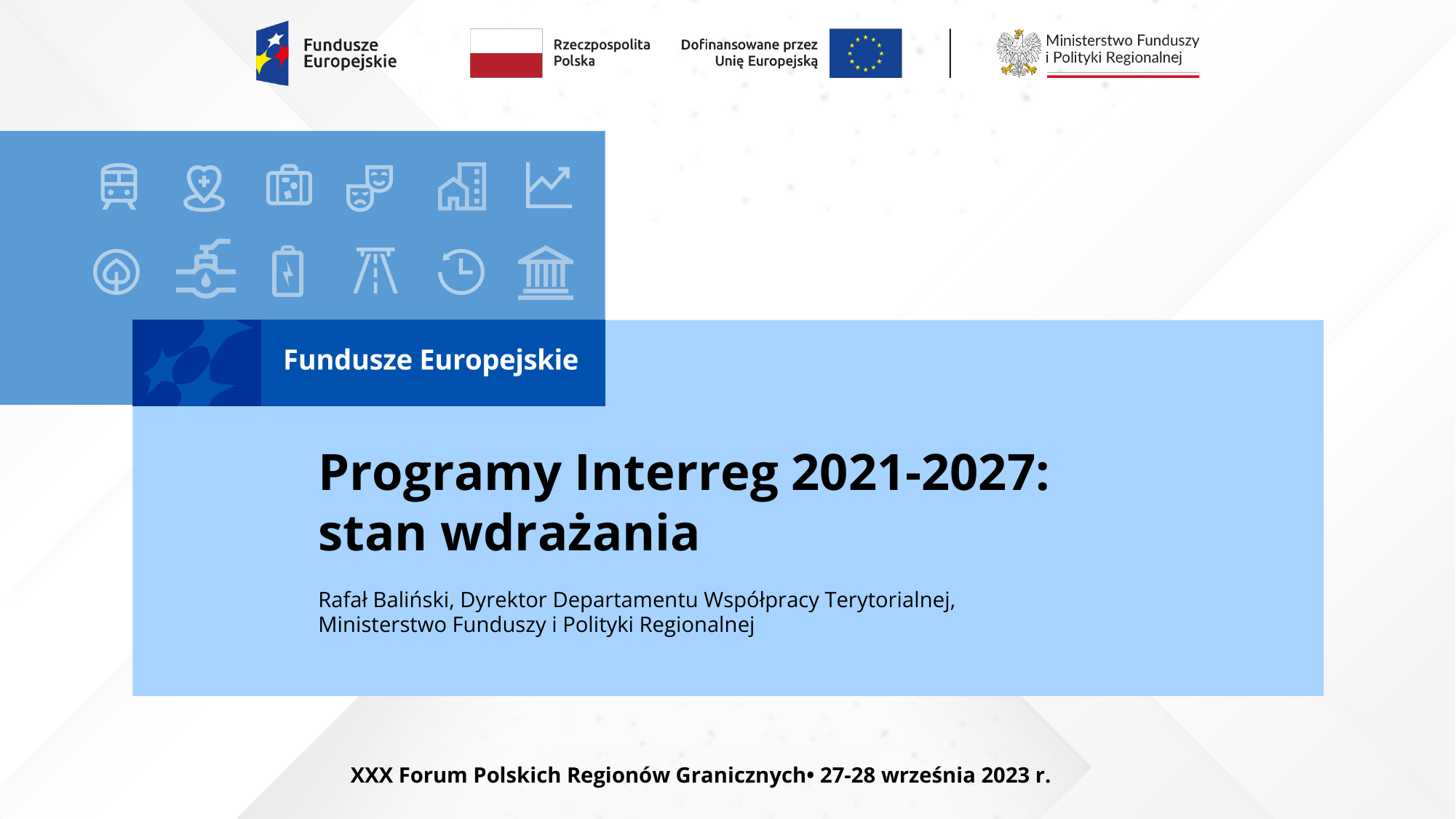

Programy Interreg 2021-2027: stan wdrażania

Rafał Baliński, Dyrektor Departamentu Współpracy Terytorialnej,
Ministerstwo Funduszy i Polityki Regionalnej
XXX Forum Polskich Regionów Granicznych• 27-28 września 2023 r.